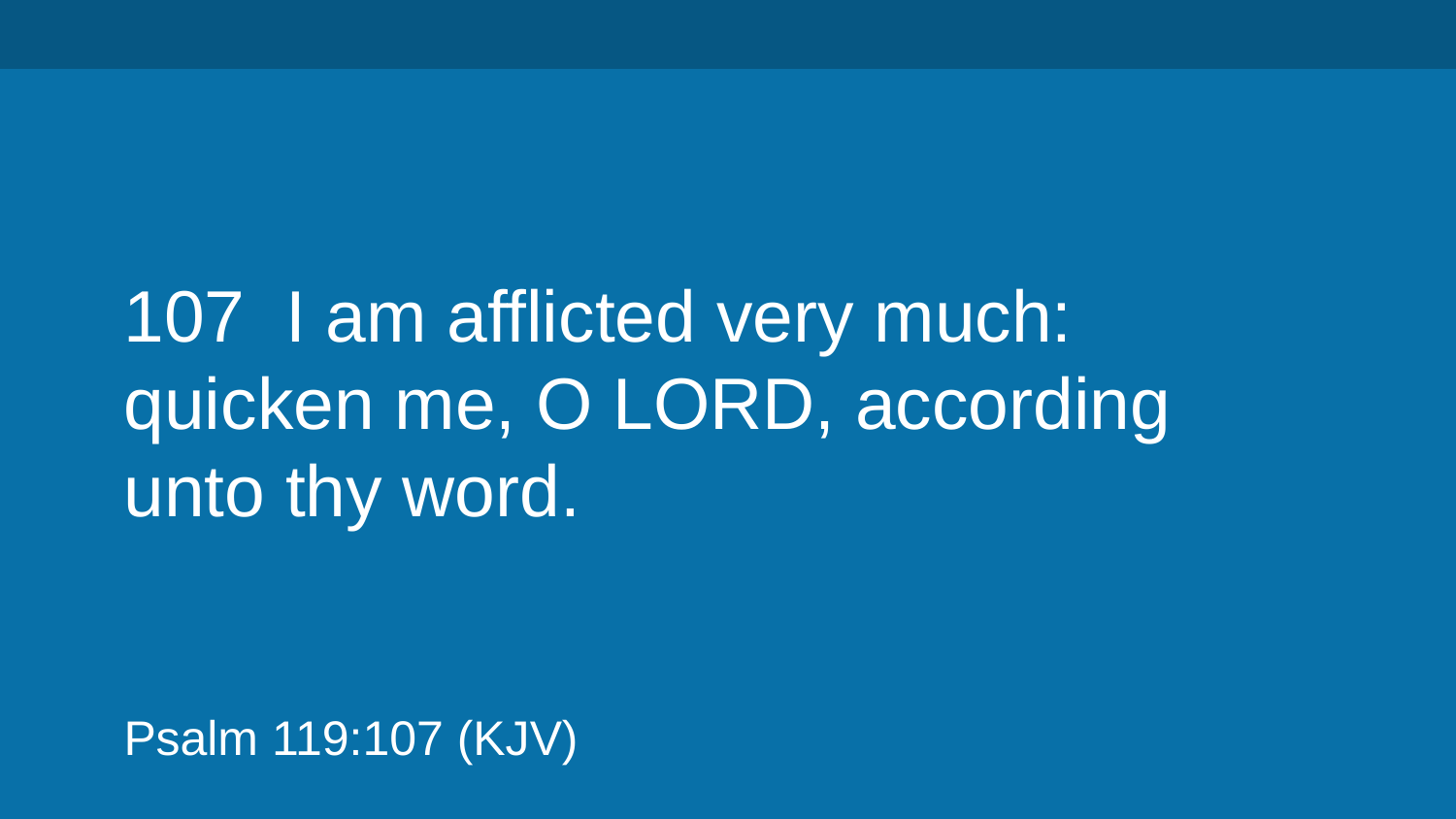

107  I am afflicted very much: quicken me, O LORD, according unto thy word.
Psalm 119:107 (KJV)